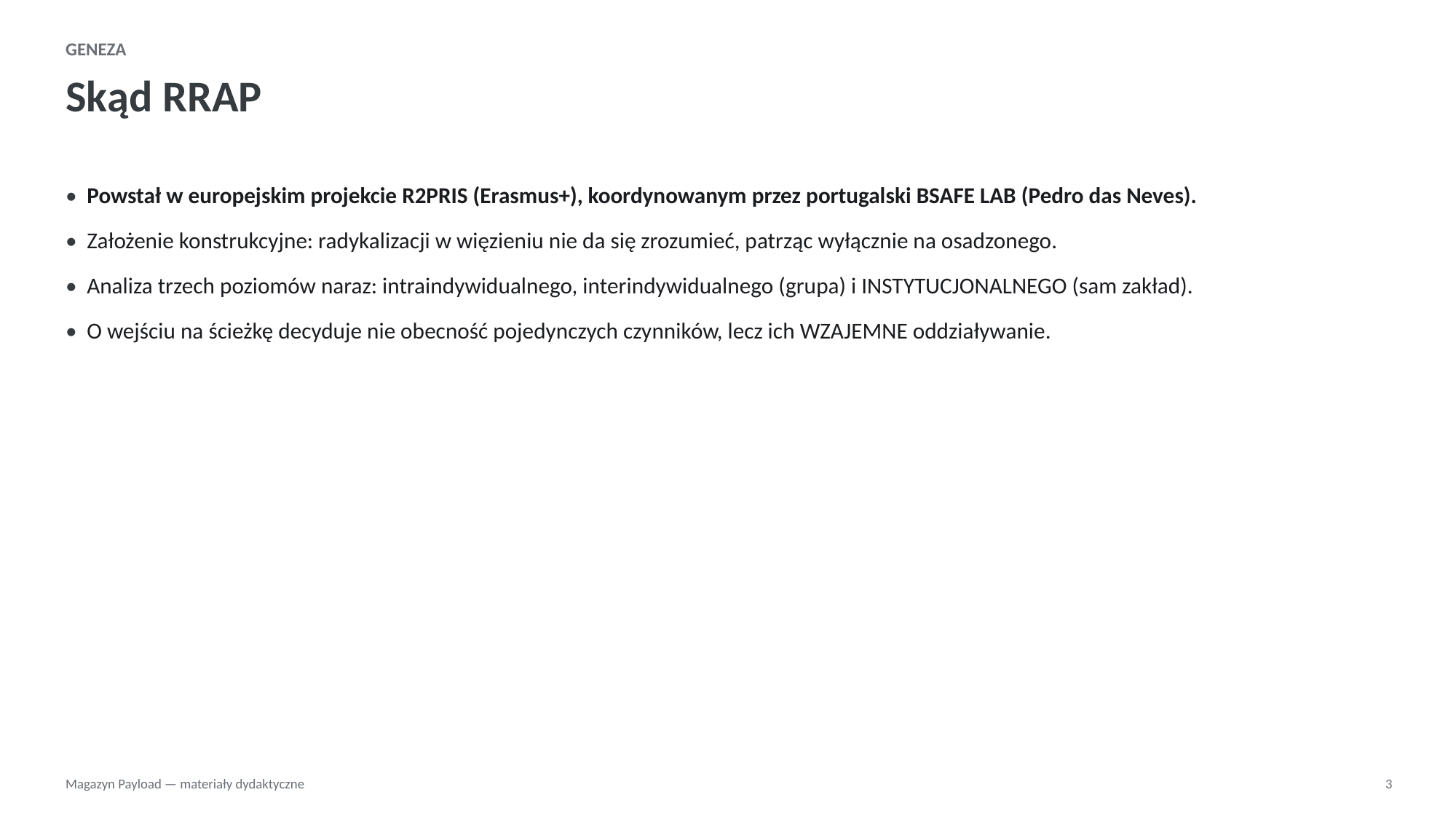

GENEZA
Skąd RRAP
•  Powstał w europejskim projekcie R2PRIS (Erasmus+), koordynowanym przez portugalski BSAFE LAB (Pedro das Neves).
•  Założenie konstrukcyjne: radykalizacji w więzieniu nie da się zrozumieć, patrząc wyłącznie na osadzonego.
•  Analiza trzech poziomów naraz: intraindywidualnego, interindywidualnego (grupa) i INSTYTUCJONALNEGO (sam zakład).
•  O wejściu na ścieżkę decyduje nie obecność pojedynczych czynników, lecz ich WZAJEMNE oddziaływanie.
Magazyn Payload — materiały dydaktyczne
3